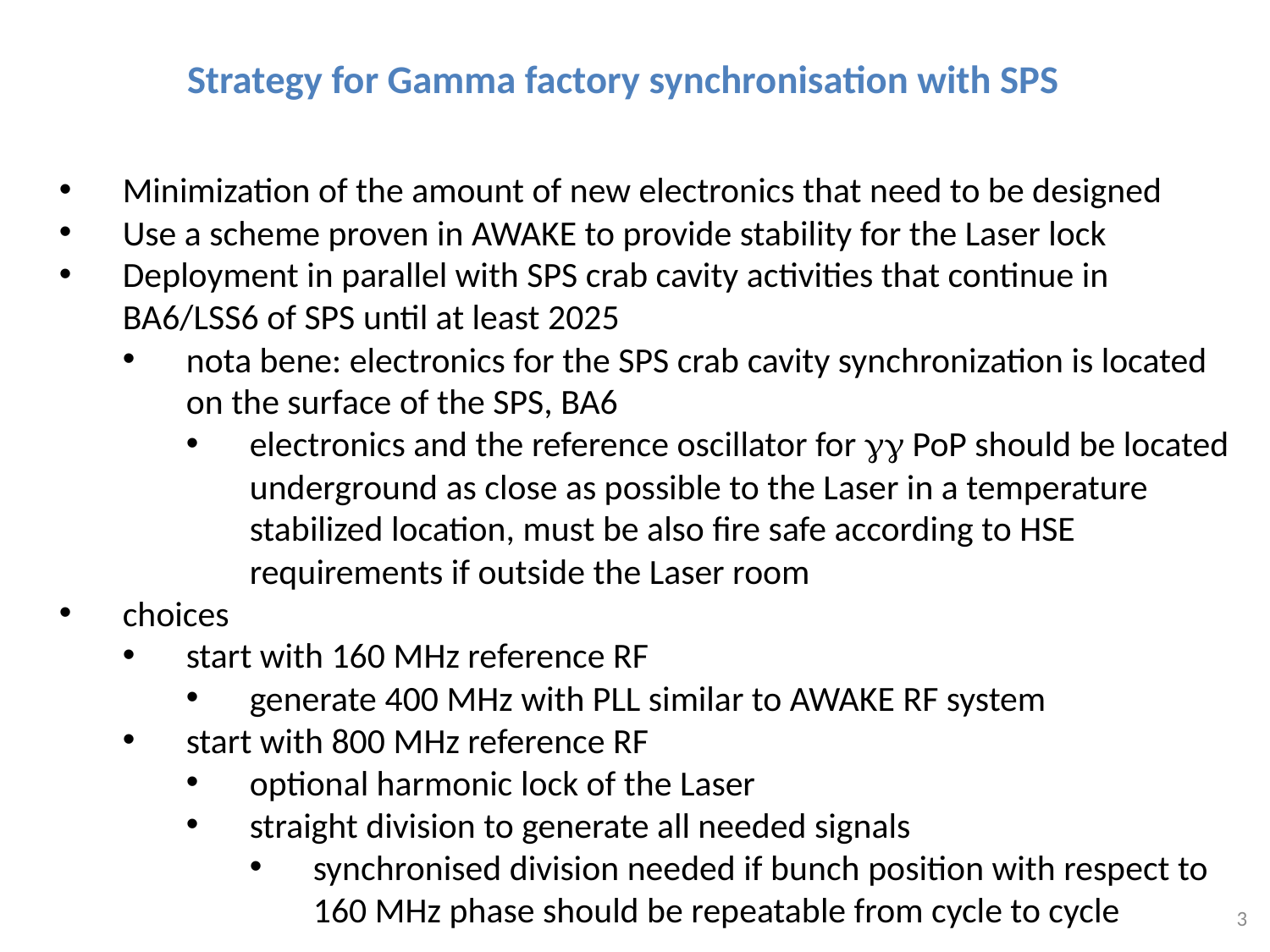

# Strategy for Gamma factory synchronisation with SPS
Minimization of the amount of new electronics that need to be designed
Use a scheme proven in AWAKE to provide stability for the Laser lock
Deployment in parallel with SPS crab cavity activities that continue in BA6/LSS6 of SPS until at least 2025
nota bene: electronics for the SPS crab cavity synchronization is located on the surface of the SPS, BA6
electronics and the reference oscillator for γγ PoP should be located underground as close as possible to the Laser in a temperature stabilized location, must be also fire safe according to HSE requirements if outside the Laser room
choices
start with 160 MHz reference RF
generate 400 MHz with PLL similar to AWAKE RF system
start with 800 MHz reference RF
optional harmonic lock of the Laser
straight division to generate all needed signals
synchronised division needed if bunch position with respect to 160 MHz phase should be repeatable from cycle to cycle
3